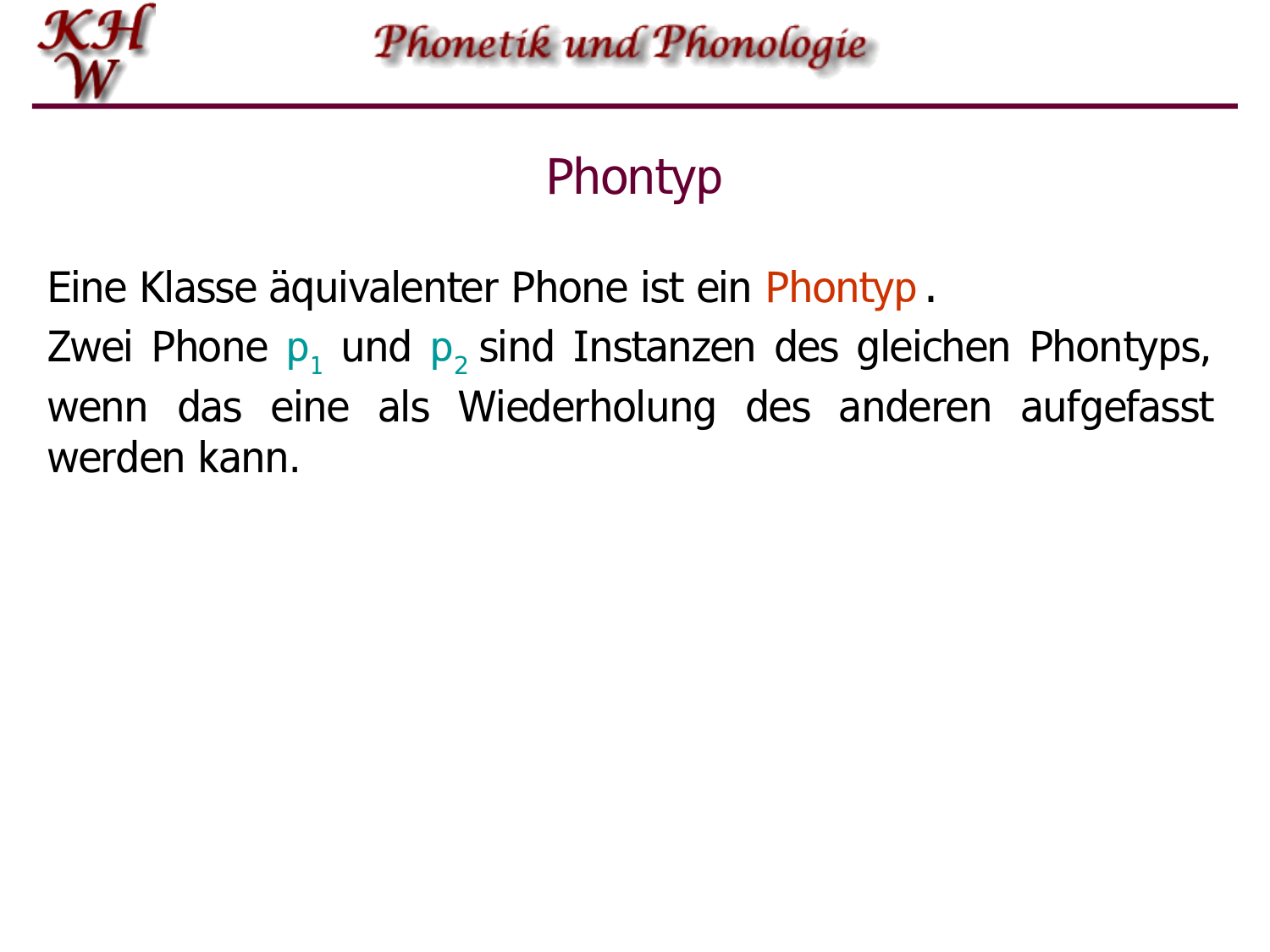

# Phontyp
Eine Klasse äquivalenter Phone ist ein Phontyp.
Zwei Phone p1 und p2 sind Instanzen des gleichen Phontyps, wenn das eine als Wiederholung des anderen aufgefasst werden kann.